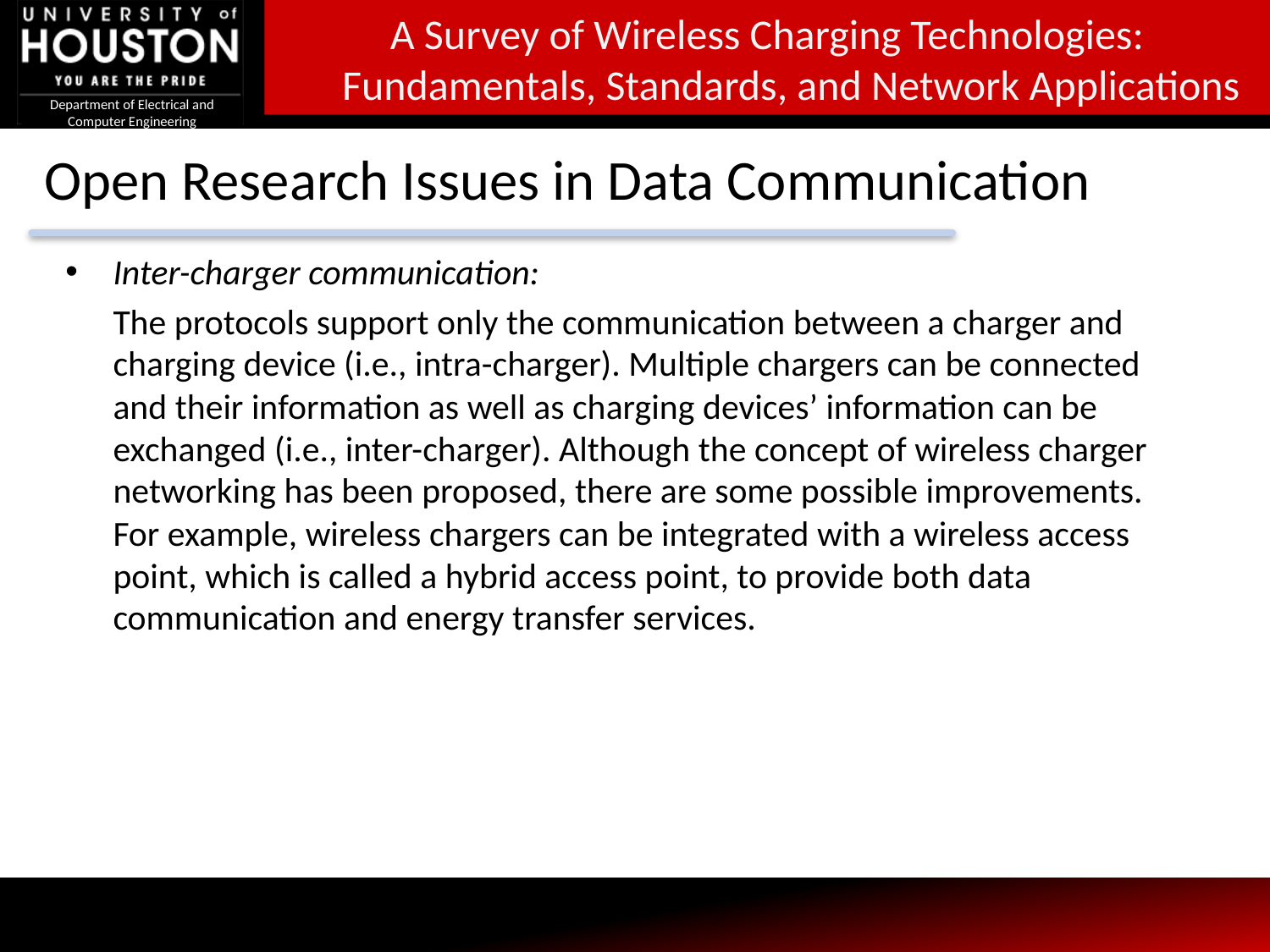

# Open Research Issues in Data Communication
Inter-charger communication:
	The protocols support only the communication between a charger and charging device (i.e., intra-charger). Multiple chargers can be connected and their information as well as charging devices’ information can be exchanged (i.e., inter-charger). Although the concept of wireless charger networking has been proposed, there are some possible improvements. For example, wireless chargers can be integrated with a wireless access point, which is called a hybrid access point, to provide both data communication and energy transfer services.